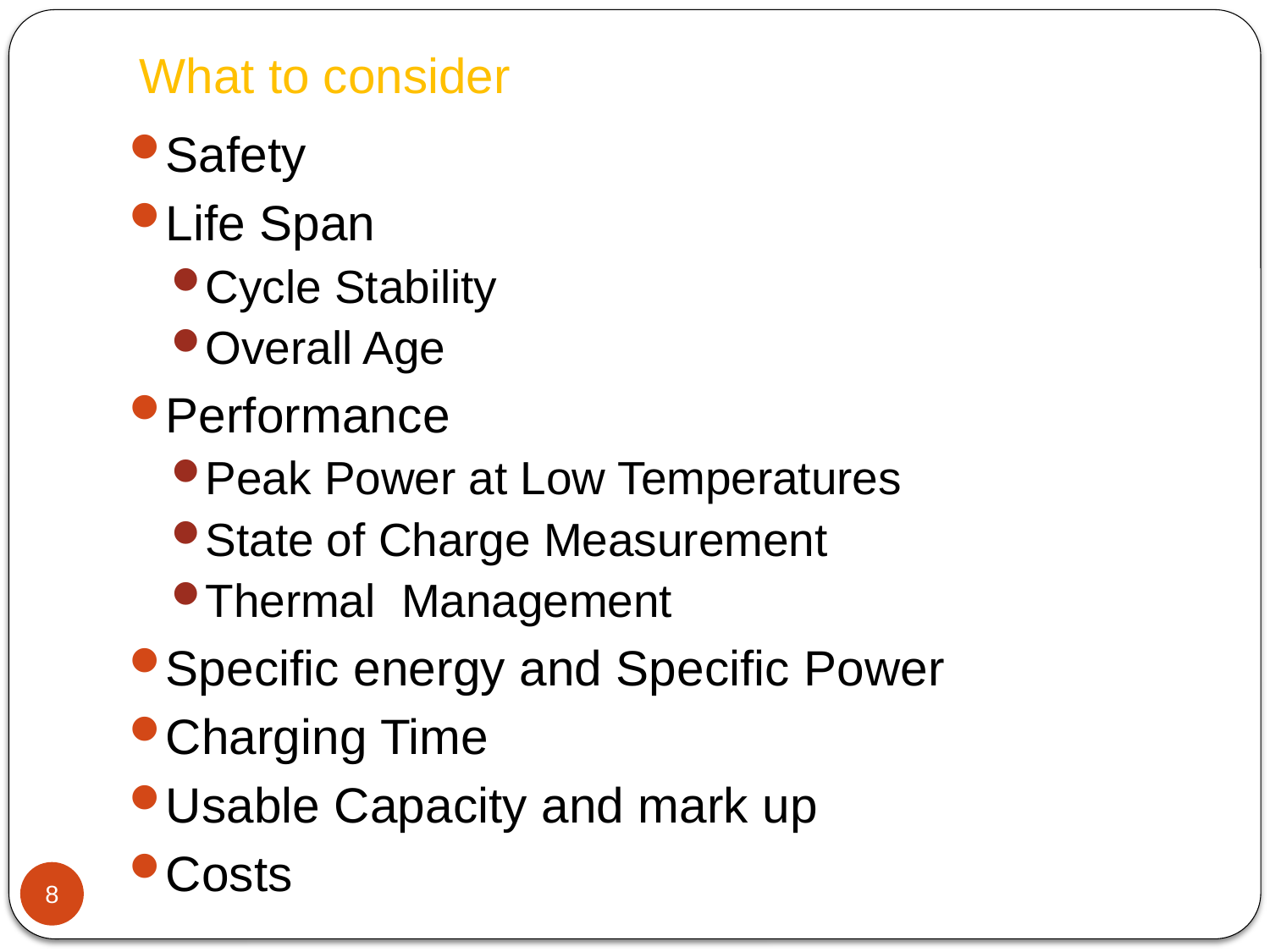

# What to consider
Safety
Life Span
Cycle Stability
Overall Age
Performance
Peak Power at Low Temperatures
State of Charge Measurement
Thermal  Management
Specific energy and Specific Power
Charging Time
Usable Capacity and mark up
Costs

8